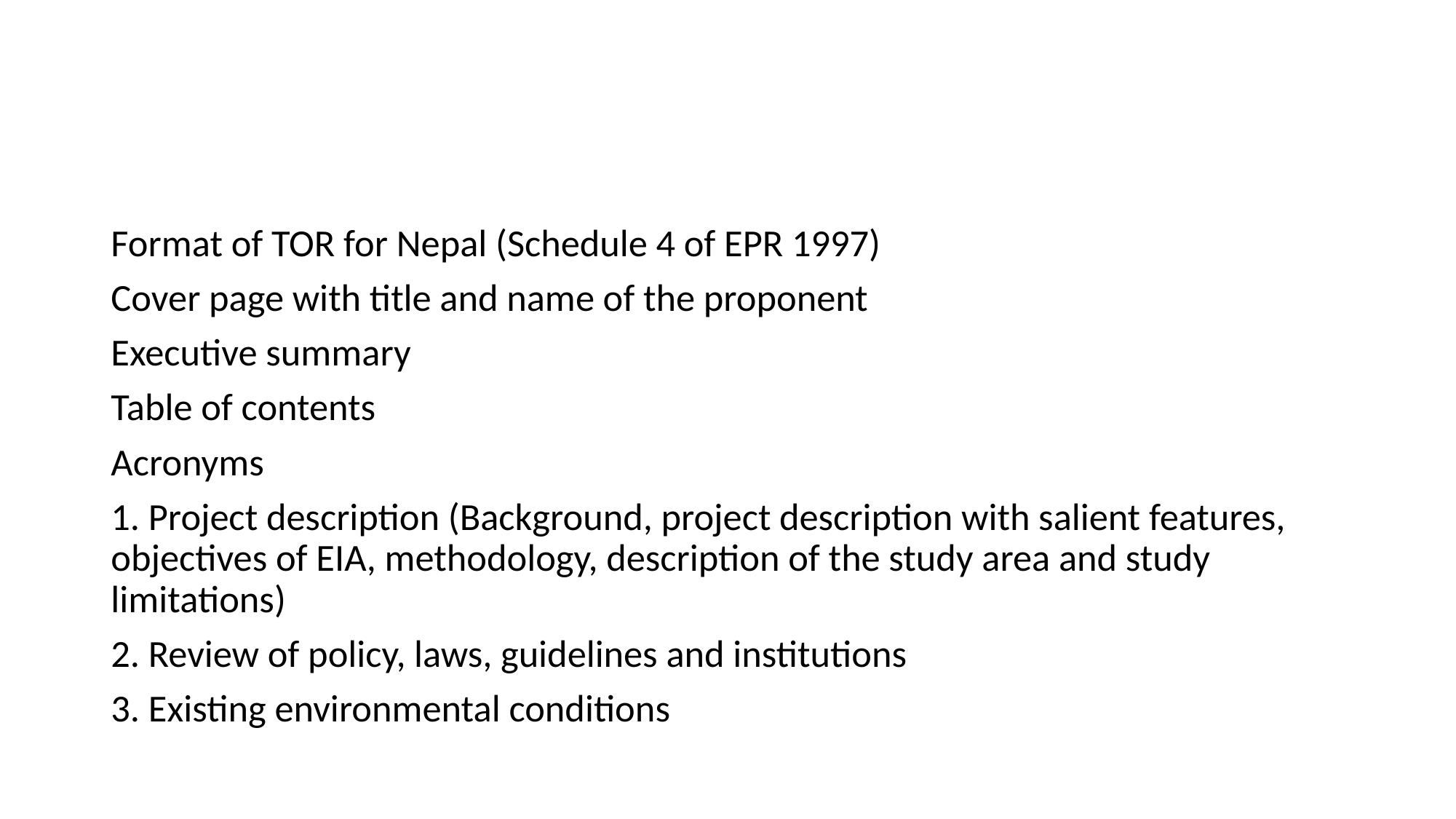

#
Format of TOR for Nepal (Schedule 4 of EPR 1997)
Cover page with title and name of the proponent
Executive summary
Table of contents
Acronyms
1. Project description (Background, project description with salient features, objectives of EIA, methodology, description of the study area and study limitations)
2. Review of policy, laws, guidelines and institutions
3. Existing environmental conditions